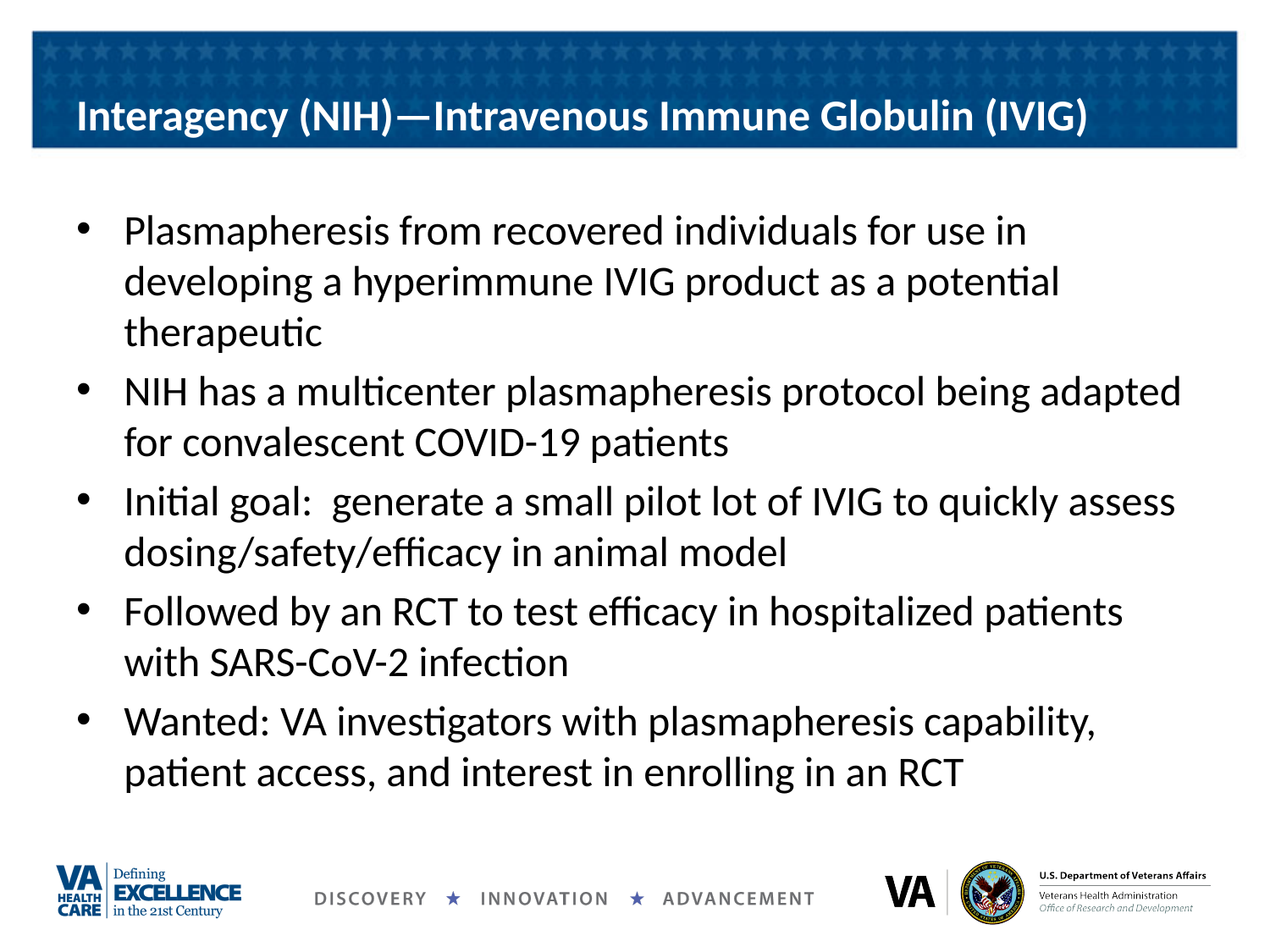

# Interagency (NIH)—Intravenous Immune Globulin (IVIG)
Plasmapheresis from recovered individuals for use in developing a hyperimmune IVIG product as a potential therapeutic
NIH has a multicenter plasmapheresis protocol being adapted for convalescent COVID-19 patients
Initial goal:  generate a small pilot lot of IVIG to quickly assess dosing/safety/efficacy in animal model
Followed by an RCT to test efficacy in hospitalized patients with SARS-CoV-2 infection
Wanted: VA investigators with plasmapheresis capability, patient access, and interest in enrolling in an RCT